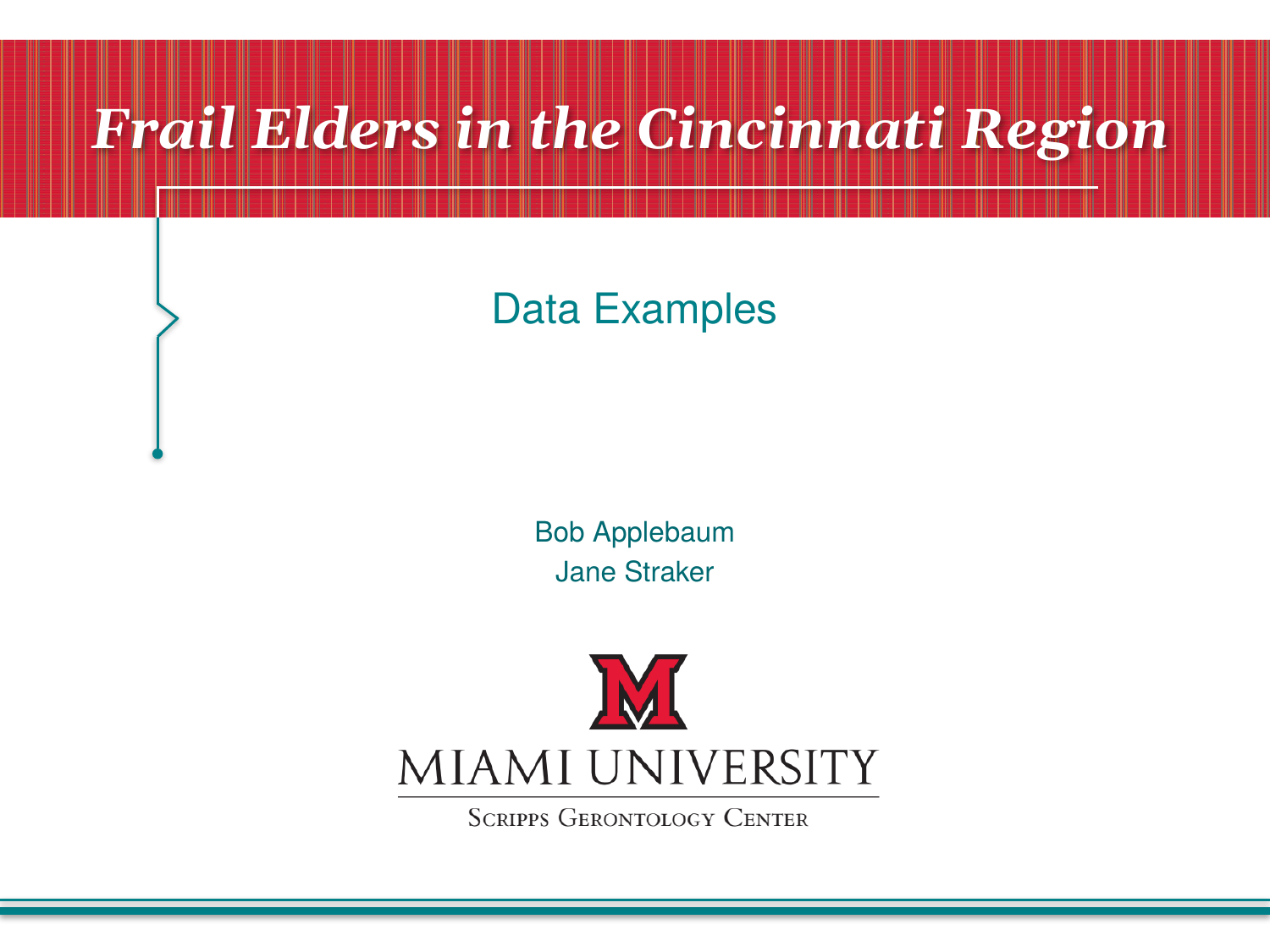

# Frail Elders in the Cincinnati Region
Data Examples
Bob Applebaum
Jane Straker